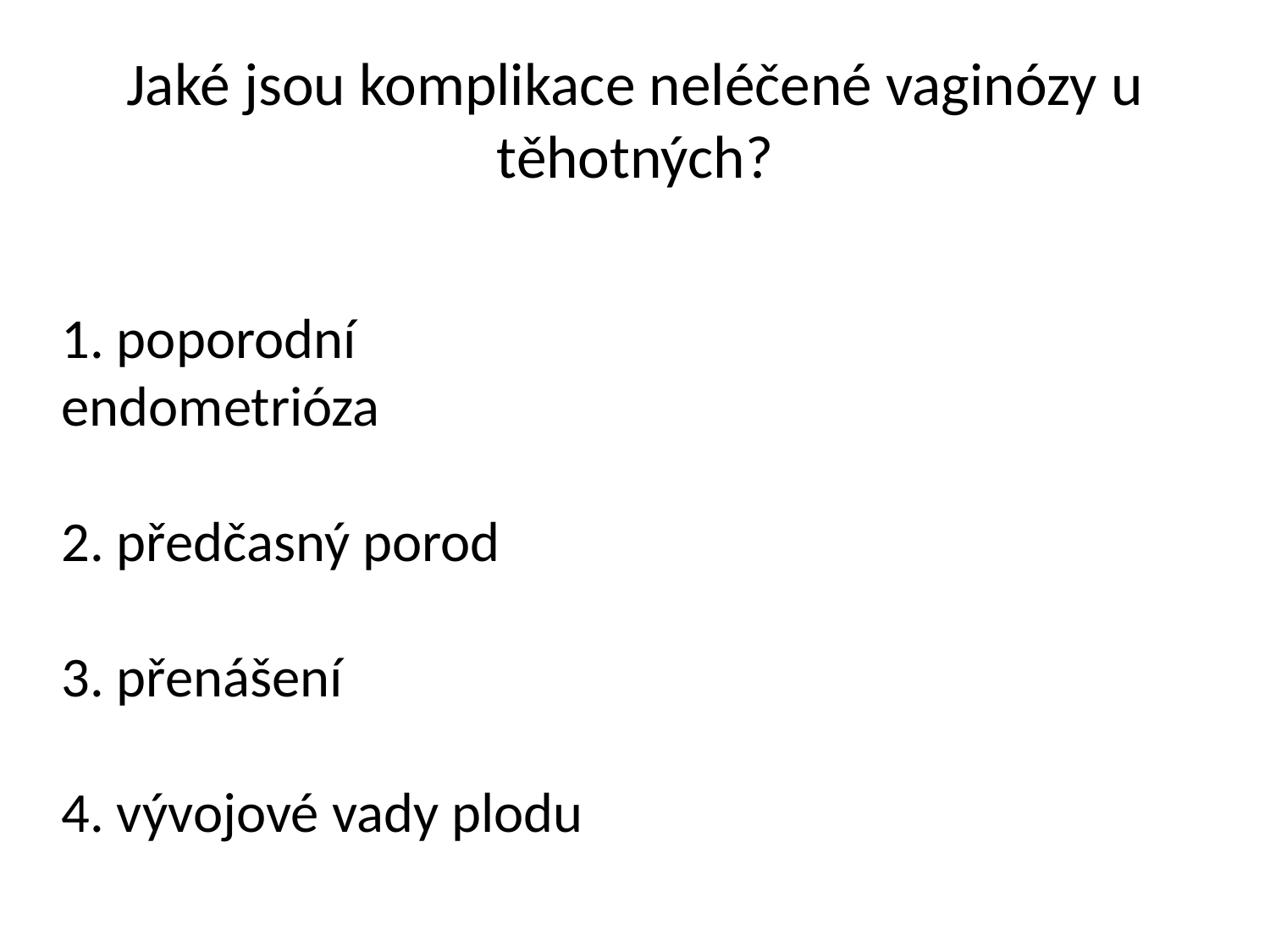

# Jaké jsou komplikace neléčené vaginózy u těhotných?

1. poporodní endometrióza

2. předčasný porod

3. přenášení

4. vývojové vady plodu